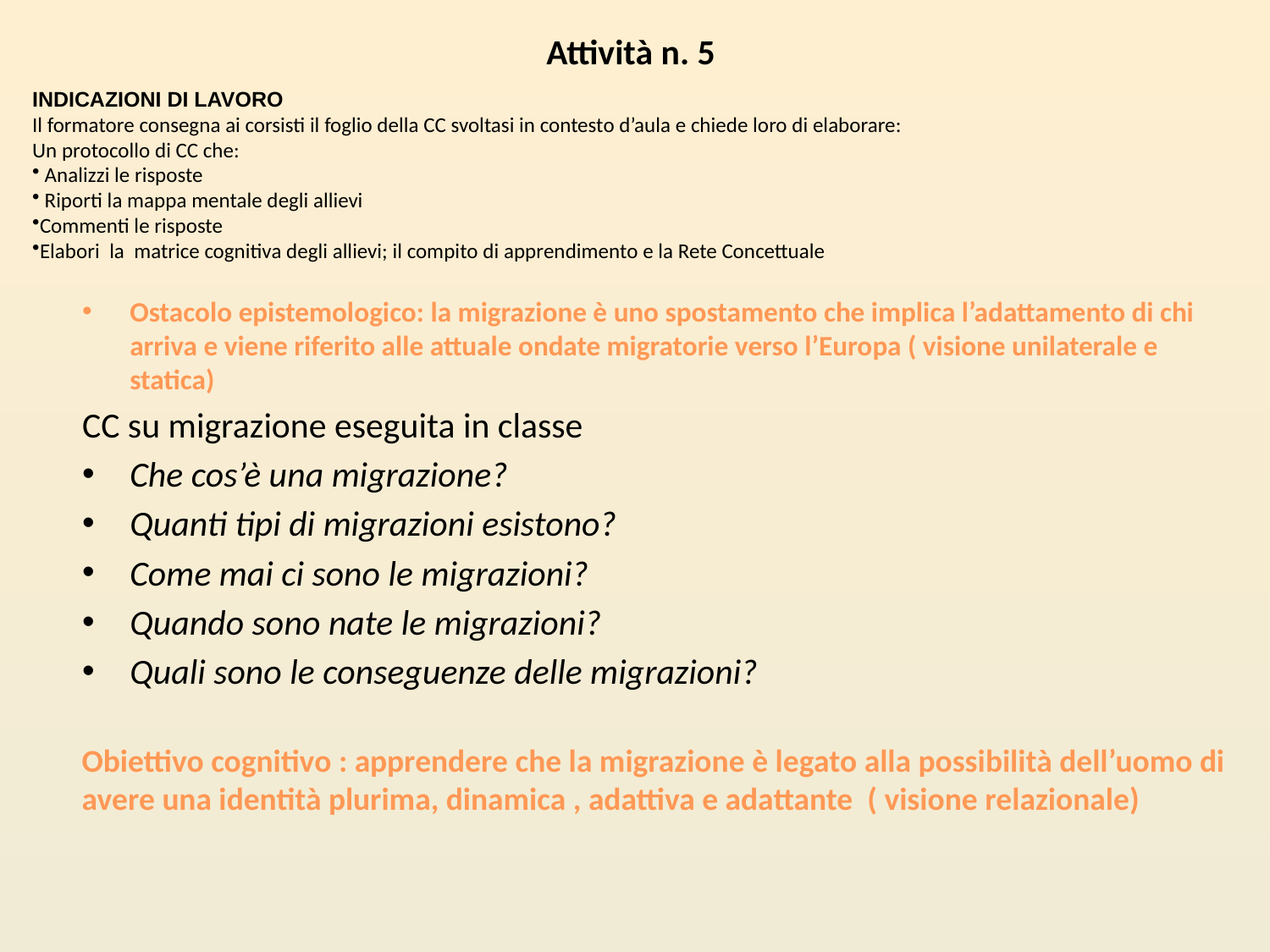

# Attività n. 5
INDICAZIONI DI LAVORO
Il formatore consegna ai corsisti il foglio della CC svoltasi in contesto d’aula e chiede loro di elaborare:
Un protocollo di CC che:
 Analizzi le risposte
 Riporti la mappa mentale degli allievi
Commenti le risposte
Elabori  la  matrice cognitiva degli allievi; il compito di apprendimento e la Rete Concettuale

Ostacolo epistemologico: la migrazione è uno spostamento che implica l’adattamento di chi arriva e viene riferito alle attuale ondate migratorie verso l’Europa ( visione unilaterale e statica)
CC su migrazione eseguita in classe
Che cos’è una migrazione?
Quanti tipi di migrazioni esistono?
Come mai ci sono le migrazioni?
Quando sono nate le migrazioni?
Quali sono le conseguenze delle migrazioni?

Obiettivo cognitivo : apprendere che la migrazione è legato alla possibilità dell’uomo di avere una identità plurima, dinamica , adattiva e adattante  ( visione relazionale)